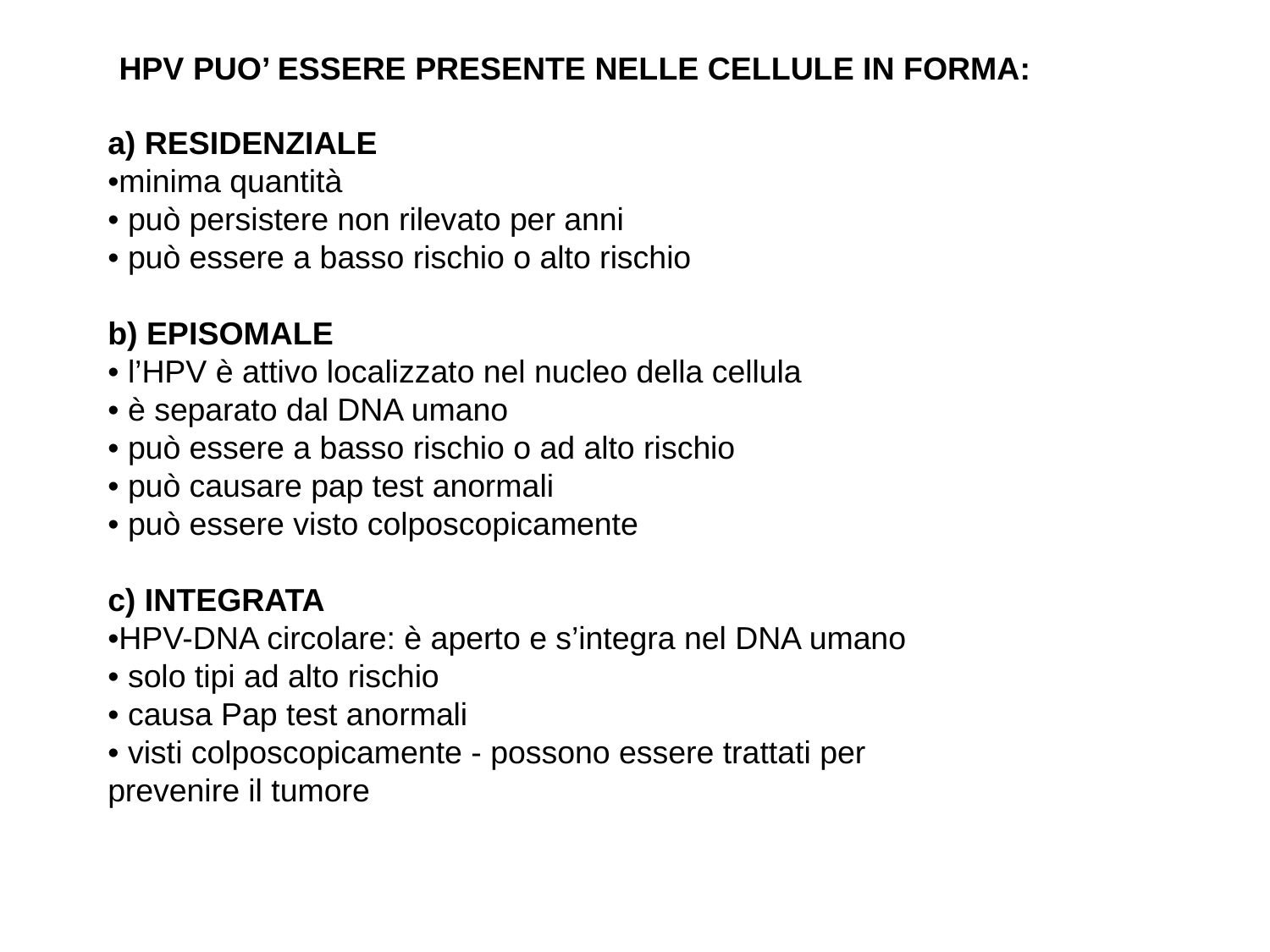

HPV PUO’ ESSERE PRESENTE NELLE CELLULE IN FORMA:
a) RESIDENZIALE
•minima quantità
• può persistere non rilevato per anni
• può essere a basso rischio o alto rischio

b) EPISOMALE
• l’HPV è attivo localizzato nel nucleo della cellula
• è separato dal DNA umano
• può essere a basso rischio o ad alto rischio
• può causare pap test anormali
• può essere visto colposcopicamente

c) INTEGRATA
•HPV-DNA circolare: è aperto e s’integra nel DNA umano
• solo tipi ad alto rischio
• causa Pap test anormali
• visti colposcopicamente - possono essere trattati per
prevenire il tumore